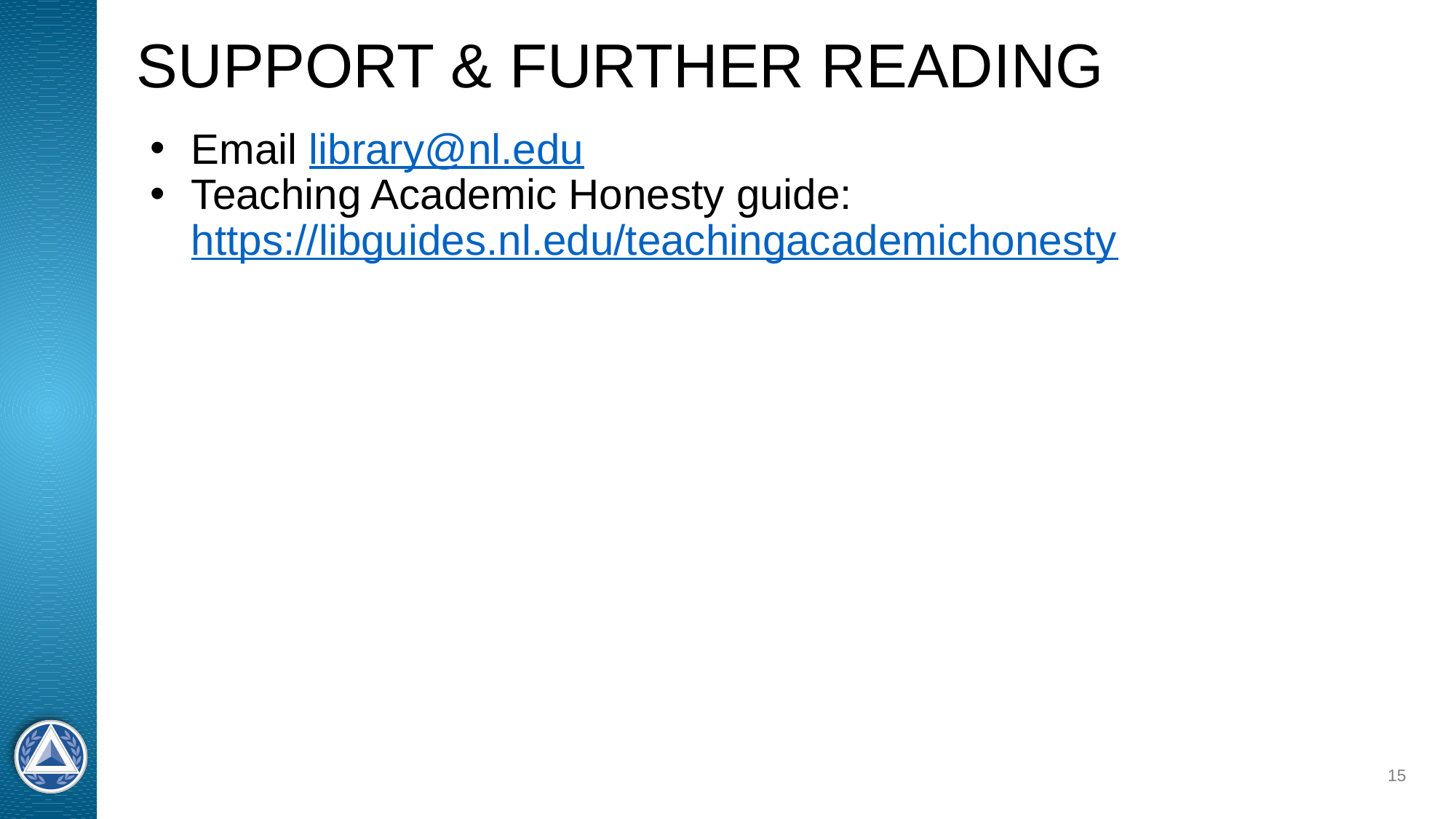

# SUPPORT & FURTHER READING
Email library@nl.edu
Teaching Academic Honesty guide: https://libguides.nl.edu/teachingacademichonesty